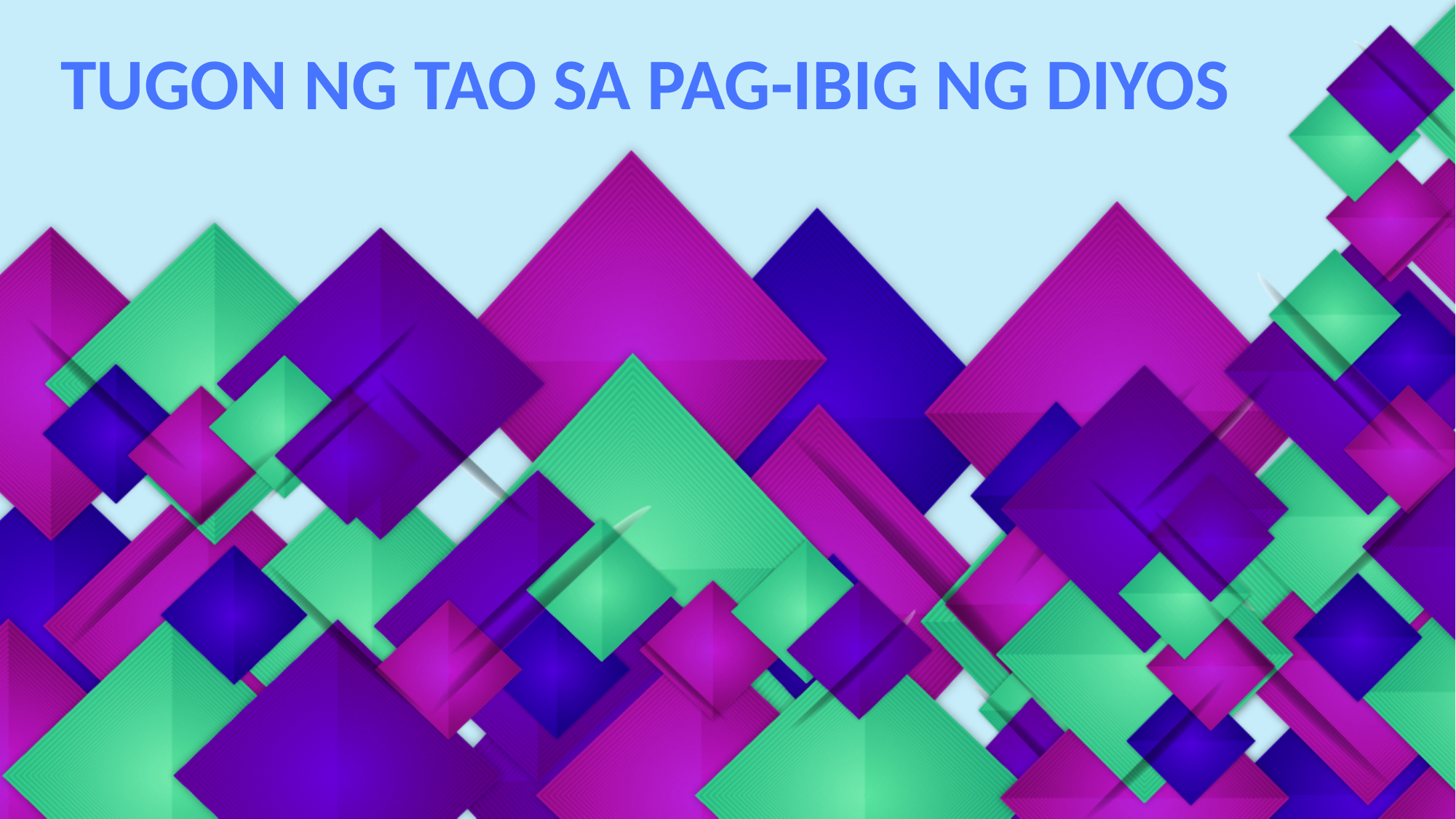

TUGON NG TAO SA PAG-IBIG NG DIYOS